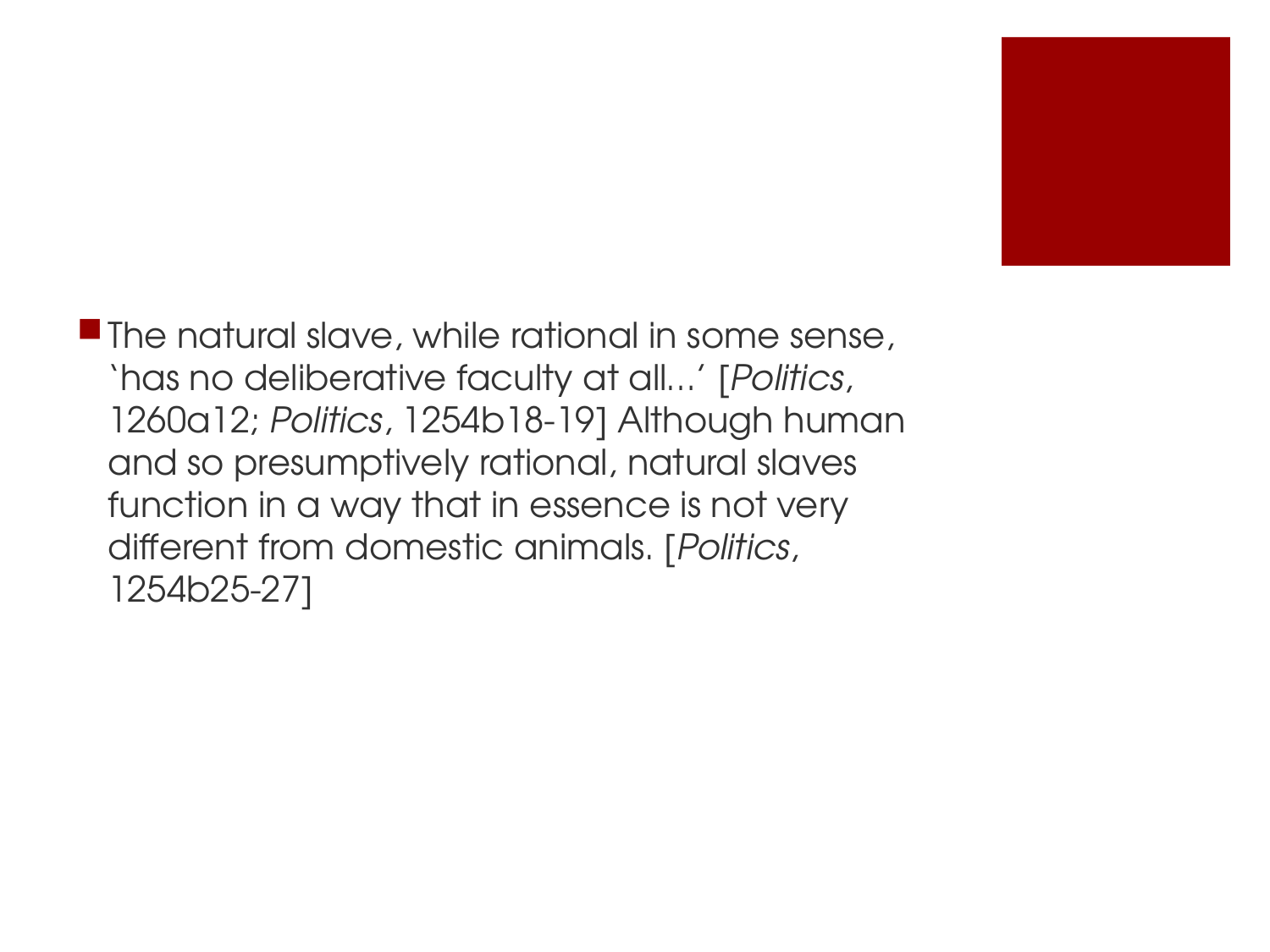

#
The natural slave, while rational in some sense, ‘has no deliberative faculty at all…’ [Politics, 1260a12; Politics, 1254b18-19] Although human and so presumptively rational, natural slaves function in a way that in essence is not very different from domestic animals. [Politics, 1254b25-27]